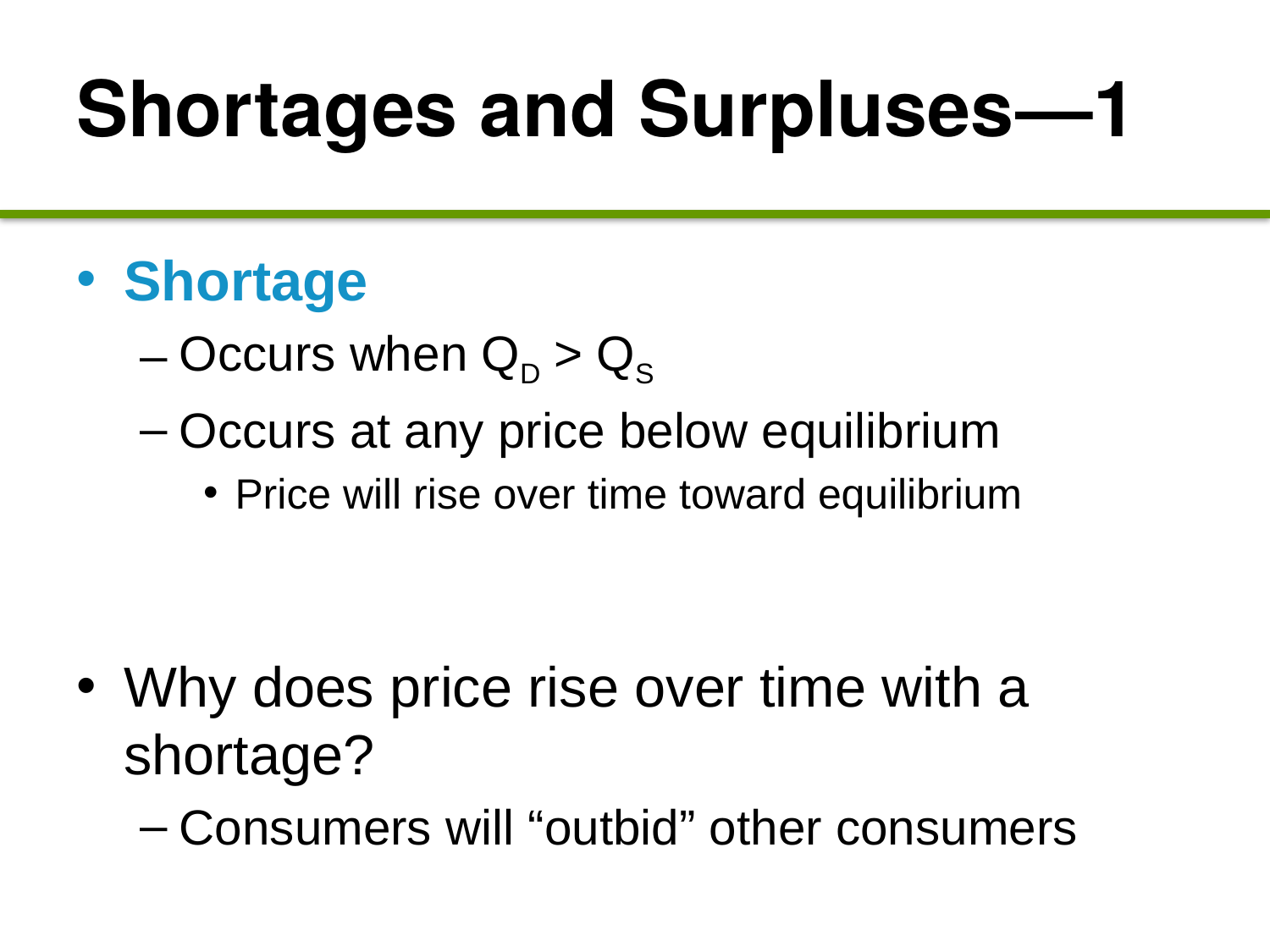

# Shortages and Surpluses—1
Shortage
Occurs when QD > QS
Occurs at any price below equilibrium
Price will rise over time toward equilibrium

Why does price rise over time with a shortage?
Consumers will “outbid” other consumers